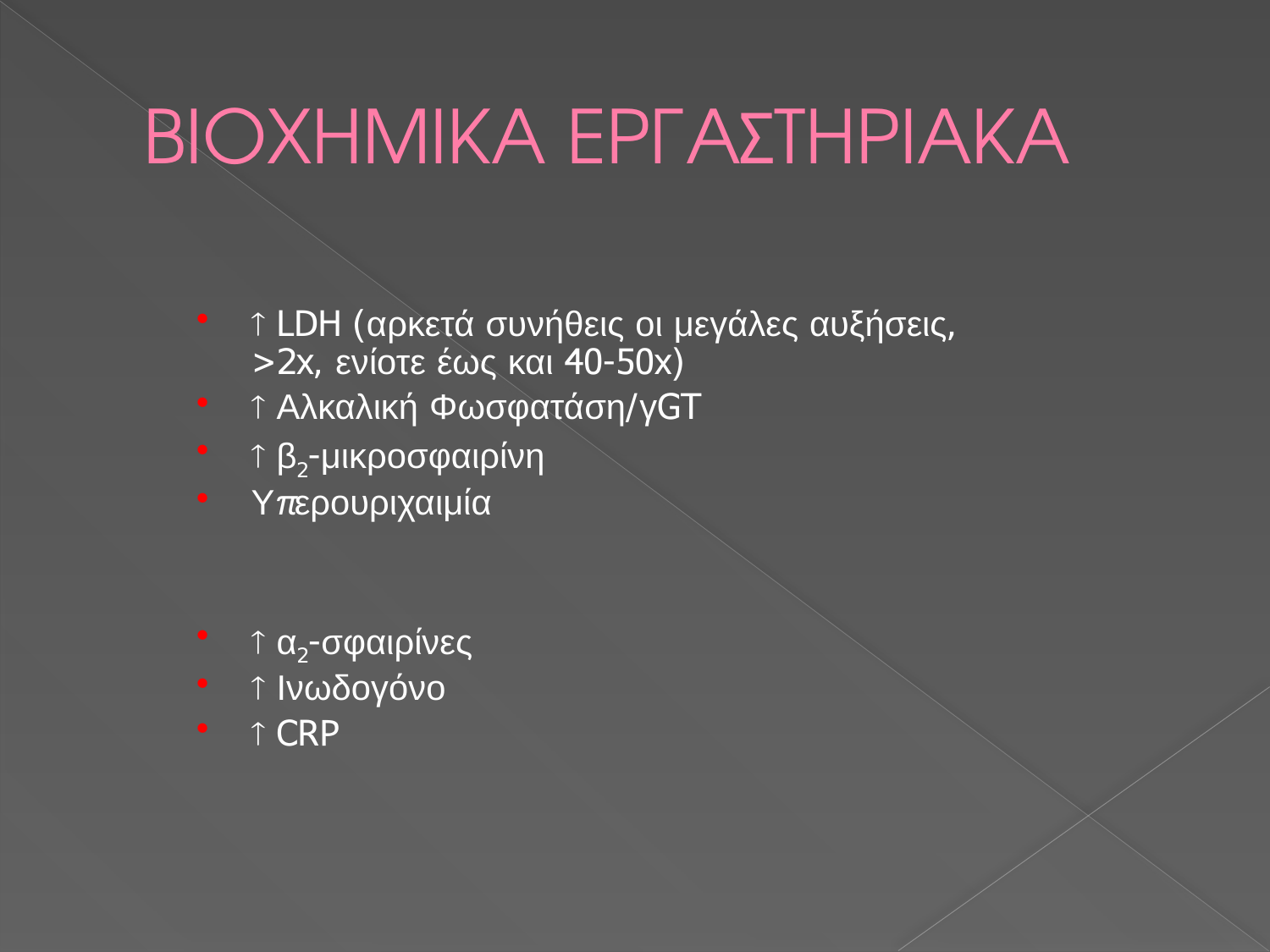

# ΒΙΟΧΗΜΙΚΑ ΕΡΓΑΣΤΗΡΙΑΚΑ

↑ LDH (αρκετά συνήθεις οι μεγάλες αυξήσεις, >2x, ενίοτε έως και 40-50x)
↑ Αλκαλική Φωσφατάση/γGT
↑ β2-μικροσφαιρίνη
Υπερουριχαιμία

↑ α2-σφαιρίνες
↑ Ινωδογόνο
↑ CRP